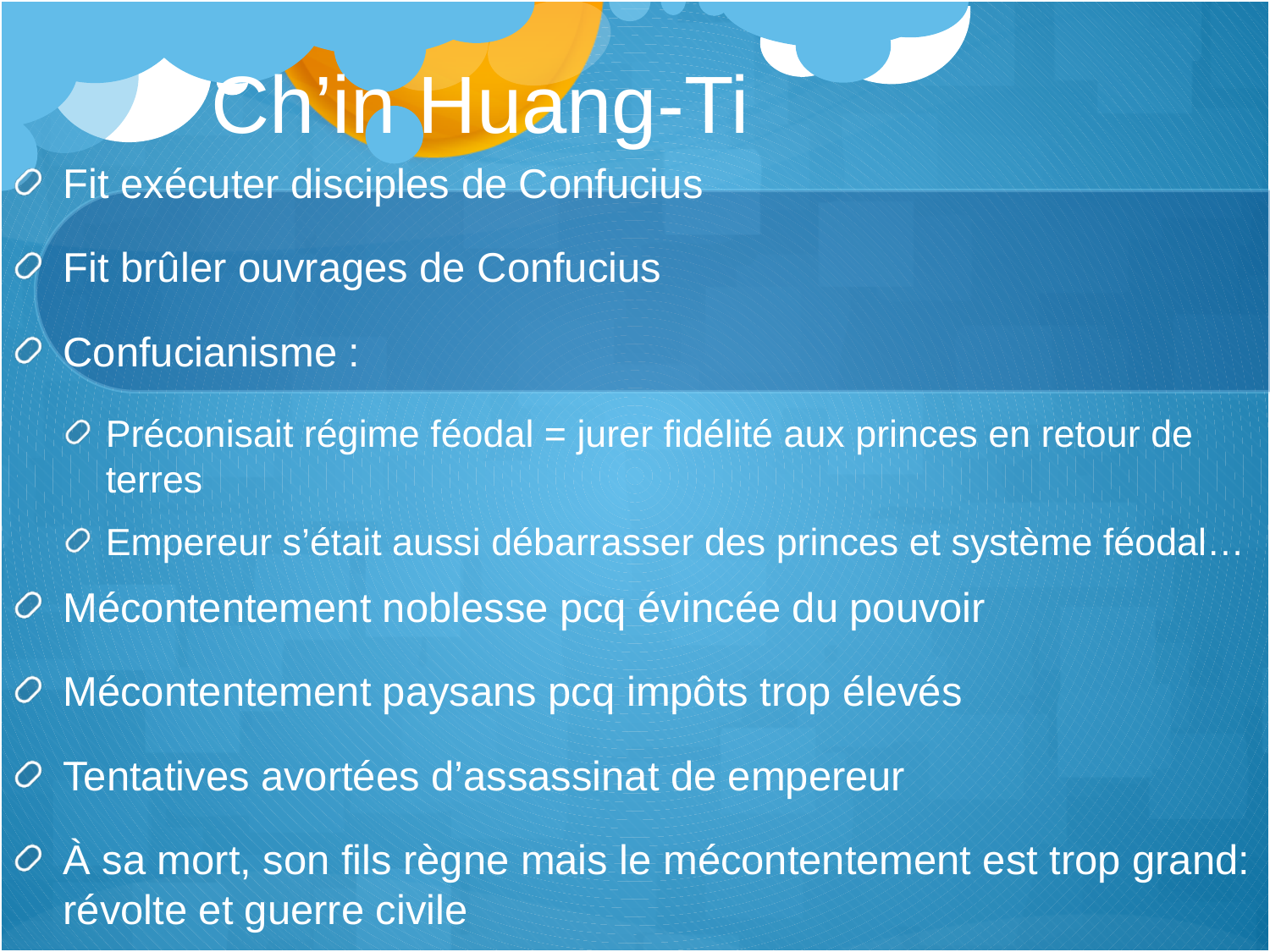

# Ch’in Huang-Ti
Fit exécuter disciples de Confucius
Fit brûler ouvrages de Confucius
Confucianisme :
Préconisait régime féodal = jurer fidélité aux princes en retour de terres
Empereur s’était aussi débarrasser des princes et système féodal…
Mécontentement noblesse pcq évincée du pouvoir
Mécontentement paysans pcq impôts trop élevés
Tentatives avortées d’assassinat de empereur
À sa mort, son fils règne mais le mécontentement est trop grand: révolte et guerre civile